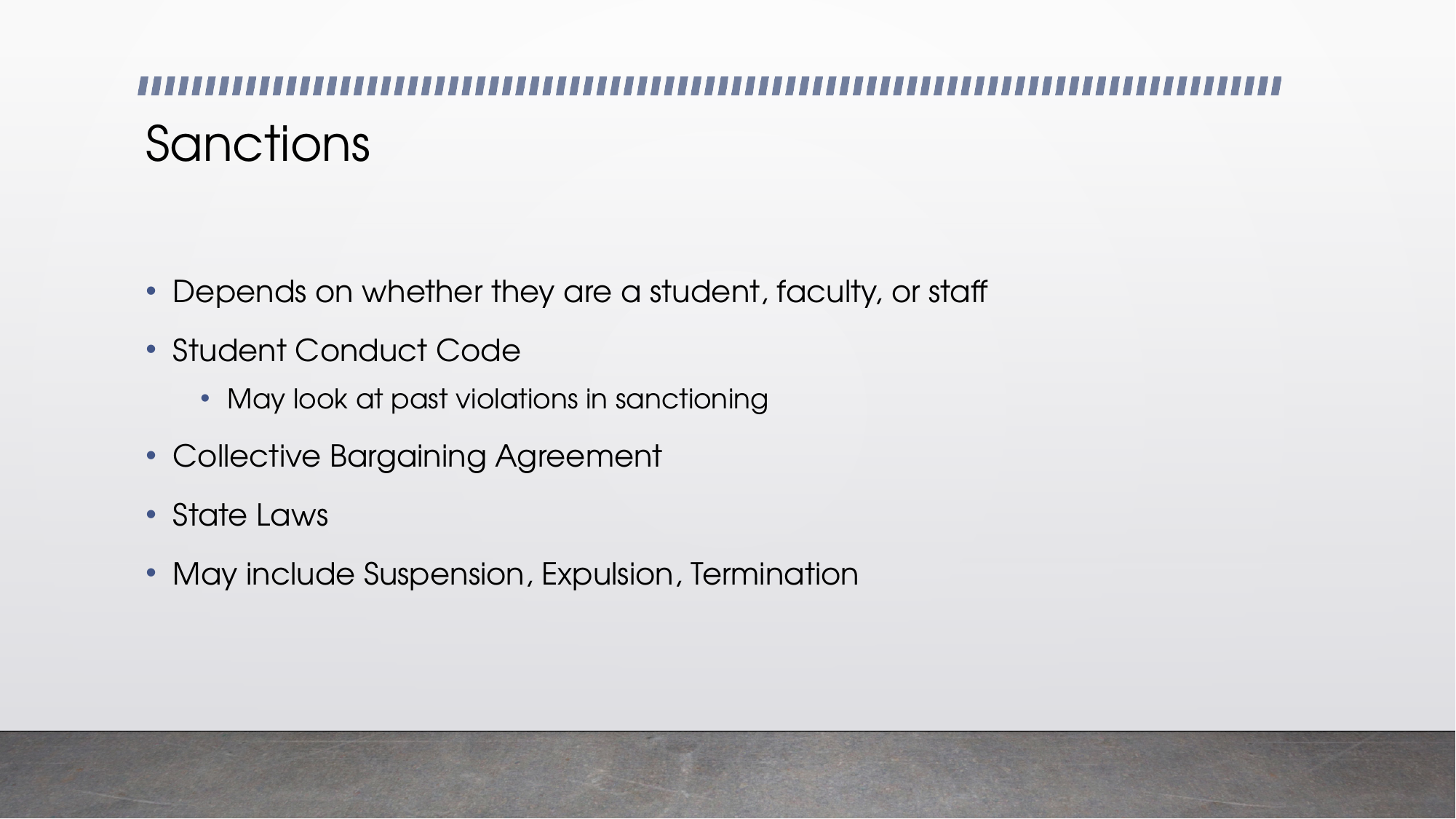

# Sanctions
Depends on whether they are a student, faculty, or staff
Student Conduct Code
May look at past violations in sanctioning
Collective Bargaining Agreement
State Laws
May include Suspension, Expulsion, Termination